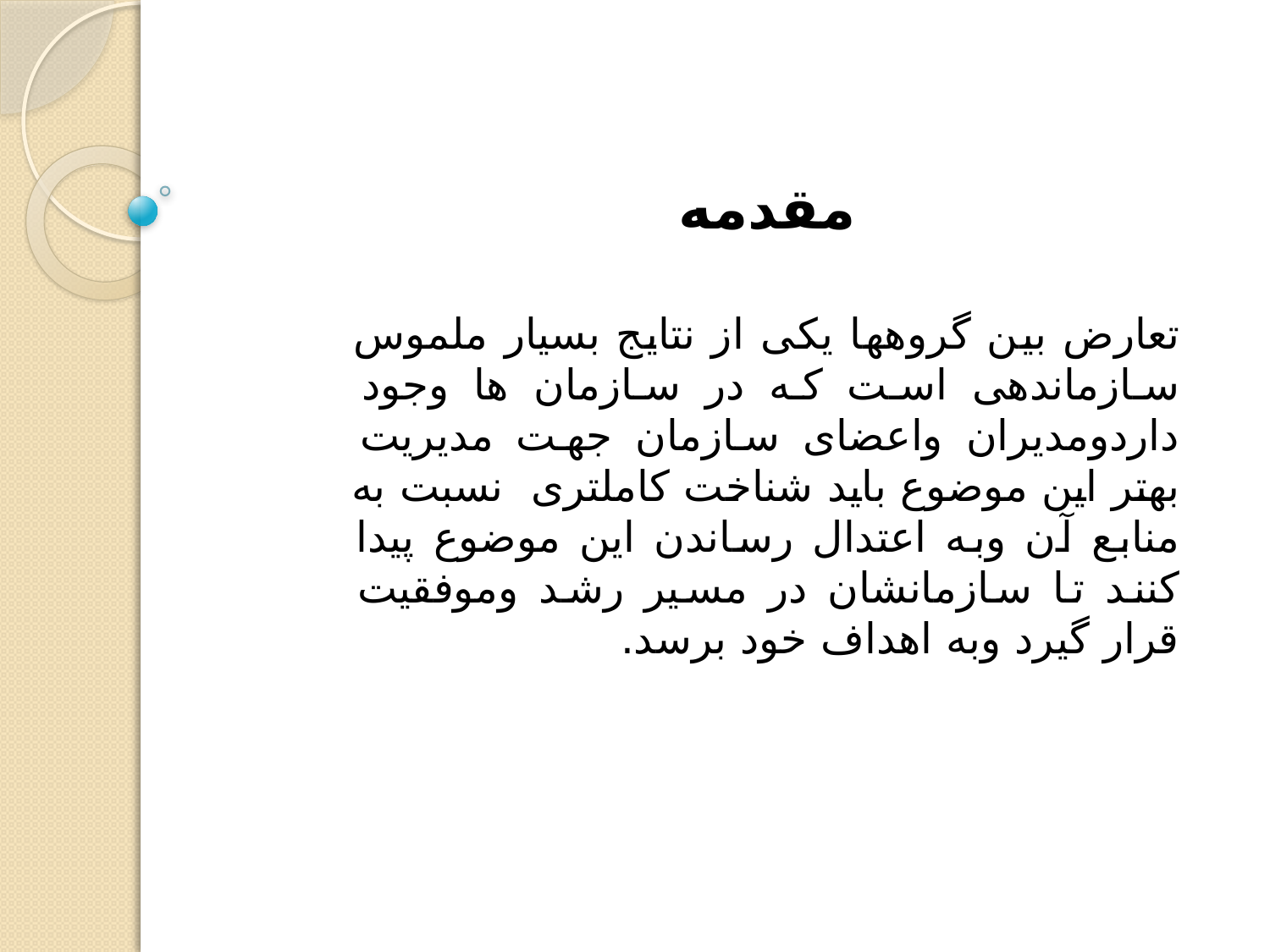

# مقدمه
تعارض بین گروهها یکی از نتایج بسیار ملموس سازماندهی است که در سازمان ها وجود داردومدیران واعضای سازمان جهت مدیریت بهتر این موضوع باید شناخت کاملتری  نسبت به منابع آن وبه اعتدال رساندن این موضوع پیدا کنند تا سازمانشان در مسیر رشد وموفقیت قرار گیرد وبه اهداف خود برسد.